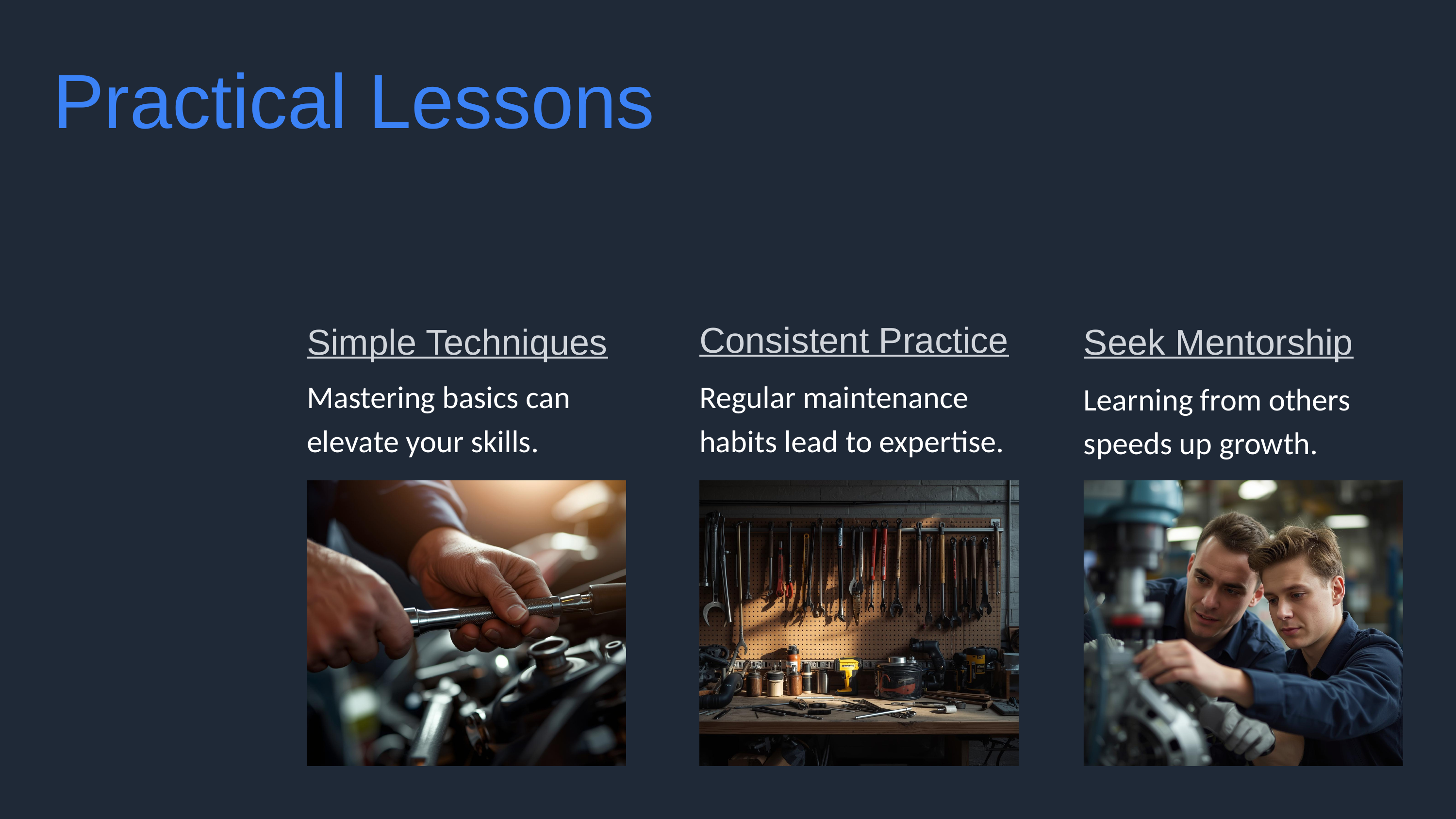

Practical Lessons
Consistent Practice
Regular maintenance habits lead to expertise.
Simple Techniques
Mastering basics can elevate your skills.
Seek Mentorship
Learning from others speeds up growth.